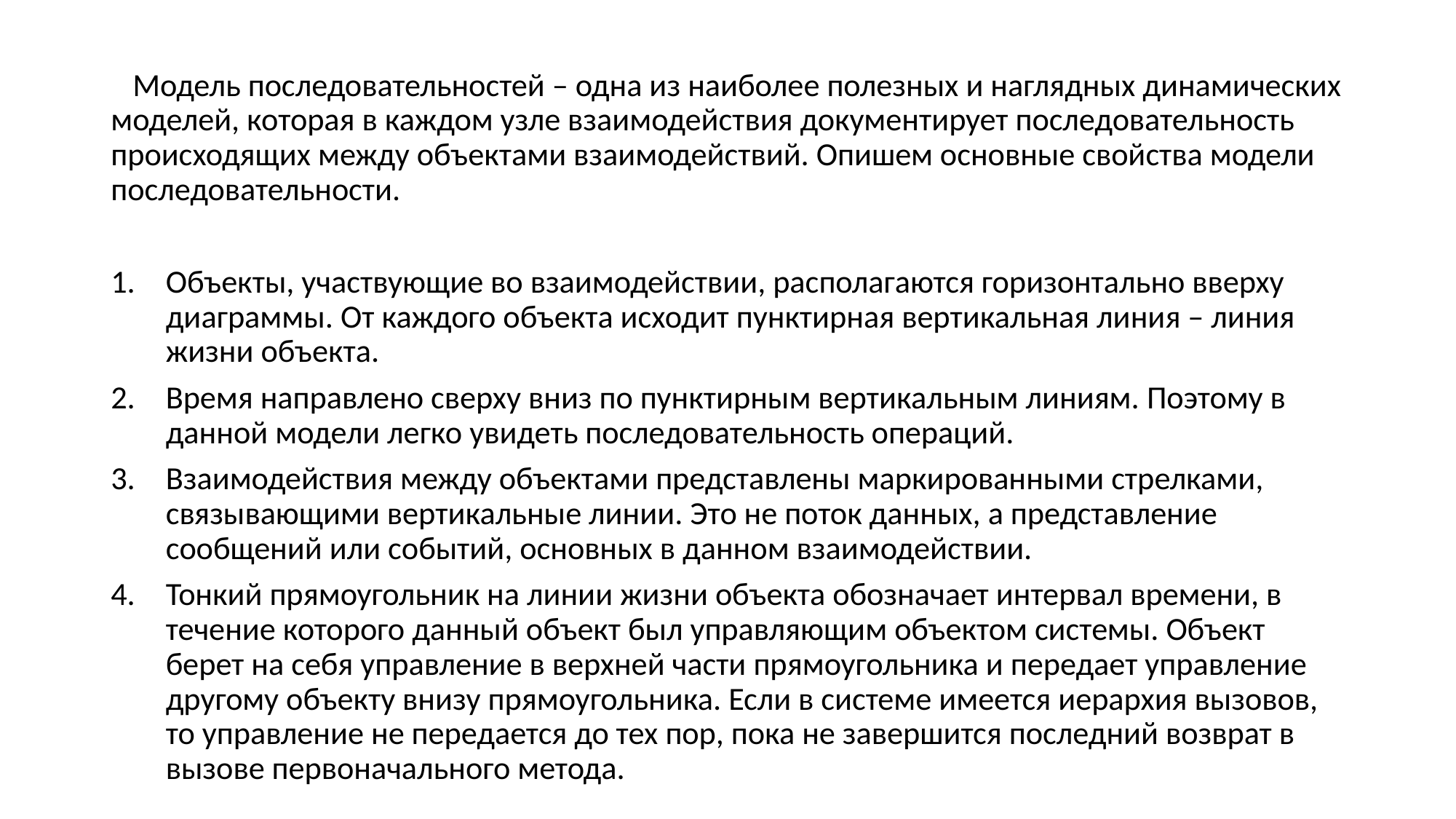

Модель последовательностей – одна из наиболее полезных и наглядных динамических моделей, которая в каждом узле взаимодействия документирует последовательность происходящих между объектами взаимодействий. Опишем основные свойства модели последовательности.

Объекты, участвующие во взаимодействии, располагаются горизонтально вверху диаграммы. От каждого объекта исходит пунктирная вертикальная линия – линия жизни объекта.
Время направлено сверху вниз по пунктирным вертикальным линиям. Поэтому в данной модели легко увидеть последовательность операций.
Взаимодействия между объектами представлены маркированными стрелками, связывающими вертикальные линии. Это не поток данных, а представление сообщений или событий, основных в данном взаимодействии.
Тонкий прямоугольник на линии жизни объекта обозначает интервал времени, в течение которого данный объект был управляющим объектом системы. Объект берет на себя управление в верхней части прямоугольника и передает управление другому объекту внизу прямоугольника. Если в системе имеется иерархия вызовов, то управление не передается до тех пор, пока не завершится последний возврат в вызове первоначального метода.